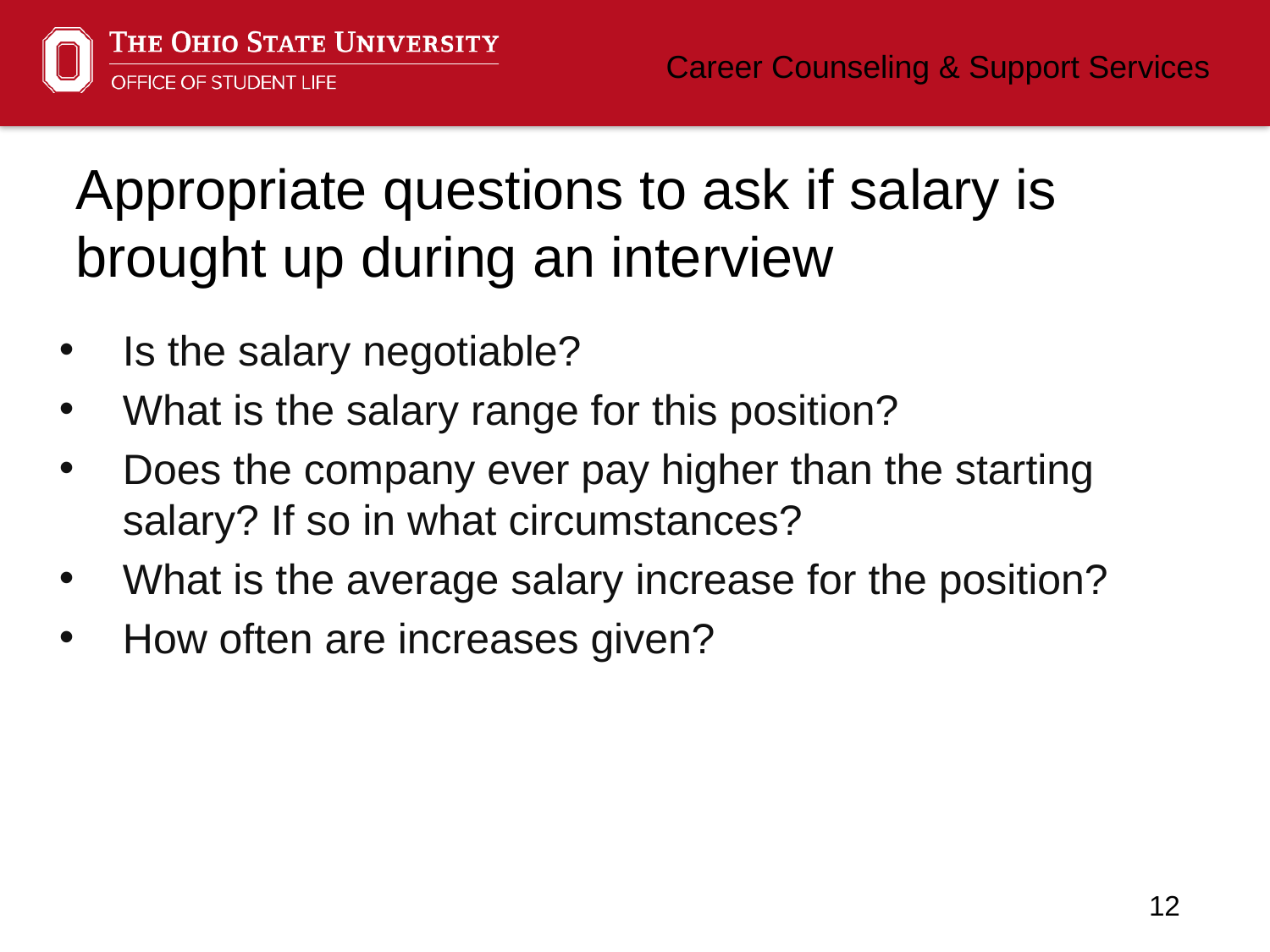

# Appropriate questions to ask if salary is brought up during an interview
Is the salary negotiable?
What is the salary range for this position?
Does the company ever pay higher than the starting salary? If so in what circumstances?
What is the average salary increase for the position?
How often are increases given?